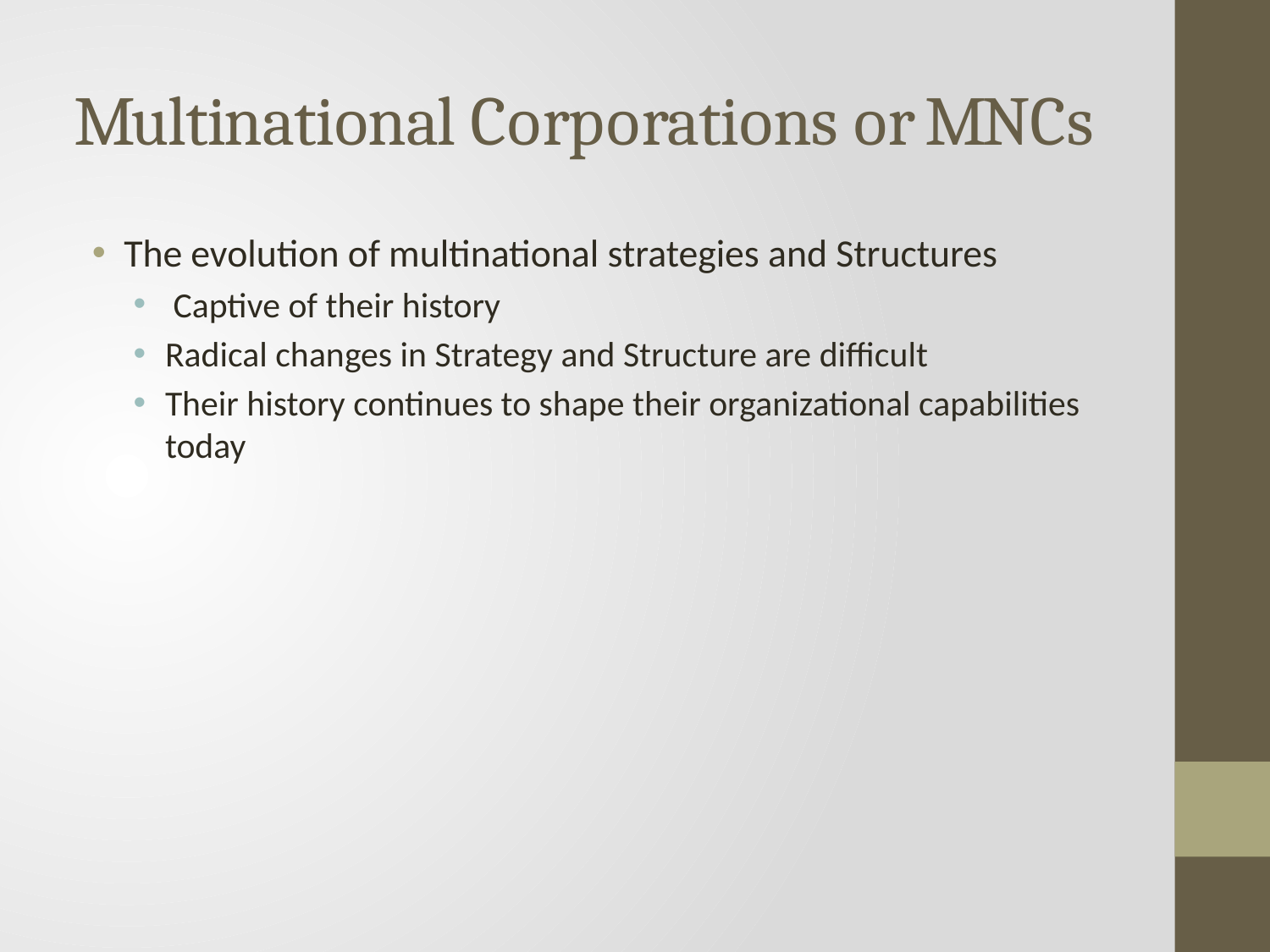

# Multinational Corporations or MNCs
The evolution of multinational strategies and Structures
 Captive of their history
Radical changes in Strategy and Structure are difficult
Their history continues to shape their organizational capabilities today